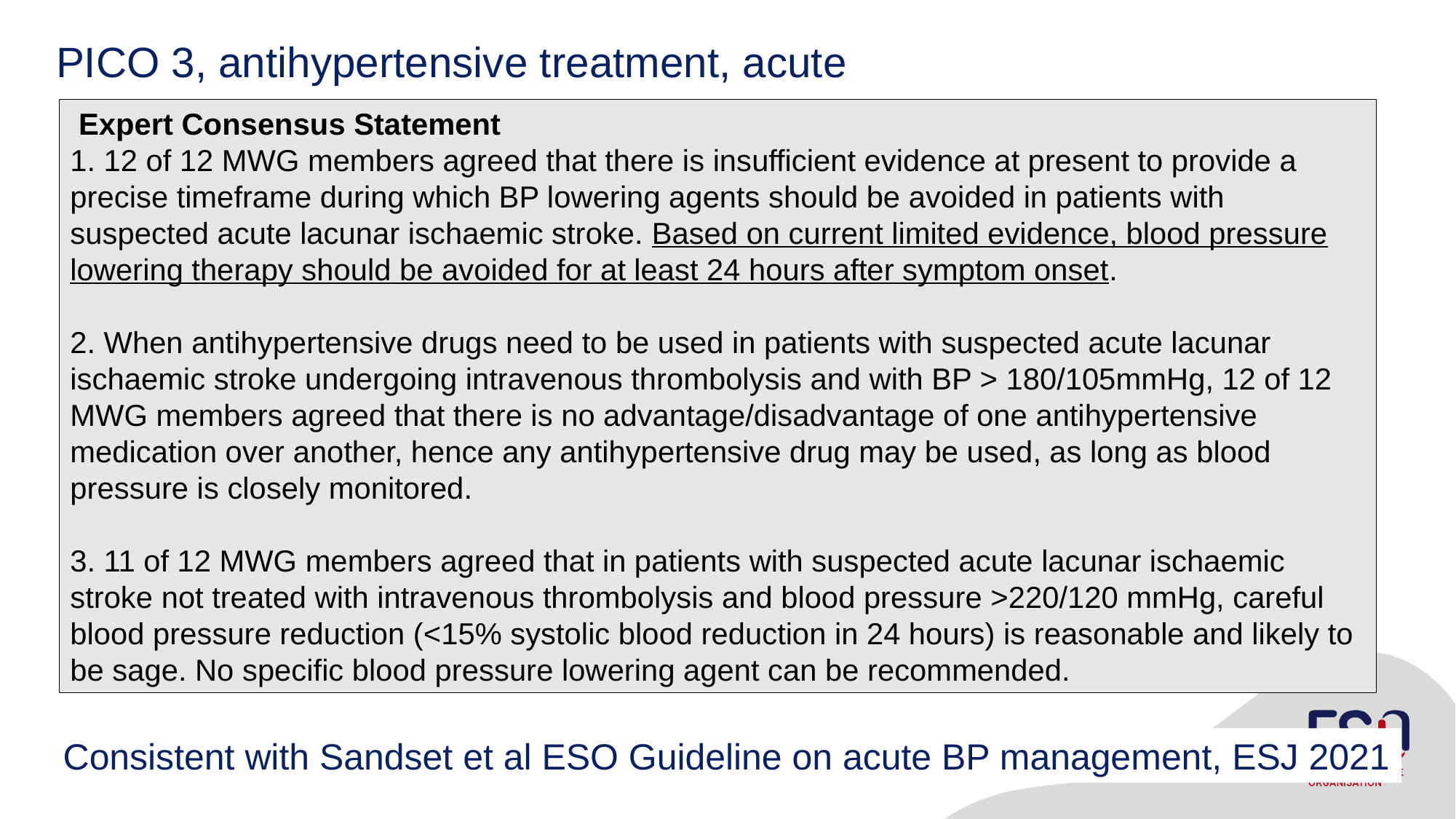

# PICO 3, antihypertensive treatment, acute
 Expert Consensus Statement
1. 12 of 12 MWG members agreed that there is insufficient evidence at present to provide a precise timeframe during which BP lowering agents should be avoided in patients with suspected acute lacunar ischaemic stroke. Based on current limited evidence, blood pressure lowering therapy should be avoided for at least 24 hours after symptom onset.

2. When antihypertensive drugs need to be used in patients with suspected acute lacunar ischaemic stroke undergoing intravenous thrombolysis and with BP > 180/105mmHg, 12 of 12 MWG members agreed that there is no advantage/disadvantage of one antihypertensive medication over another, hence any antihypertensive drug may be used, as long as blood pressure is closely monitored.

3. 11 of 12 MWG members agreed that in patients with suspected acute lacunar ischaemic stroke not treated with intravenous thrombolysis and blood pressure >220/120 mmHg, careful blood pressure reduction (<15% systolic blood reduction in 24 hours) is reasonable and likely to be sage. No specific blood pressure lowering agent can be recommended.
Consistent with Sandset et al ESO Guideline on acute BP management, ESJ 2021